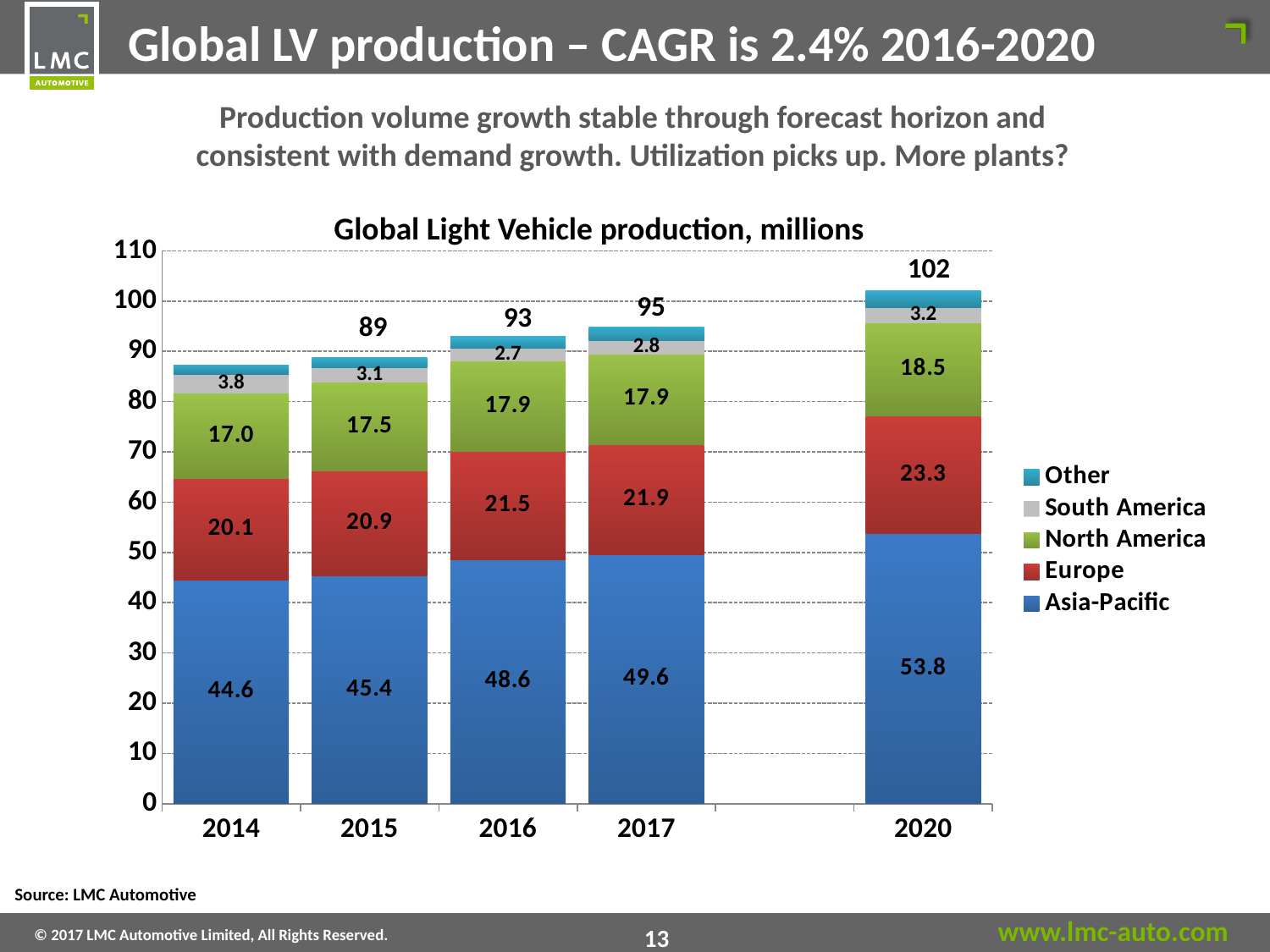

Global LV production – CAGR is 2.4% 2016-2020
Production volume growth stable through forecast horizon and
consistent with demand growth. Utilization picks up. More plants?
Global Light Vehicle production, millions

### Chart

| Category | Asia-Pacific | Europe | North America | South America | Other |
|---|---|---|---|---|---|
| 2014 | 44.571174 | 20.107983 | 16.966713 | 3.815668 | 1.838076000000001 |
| 2015 | 45.35429 | 20.941753 | 17.452149 | 3.069276 | 1.930800000000005 |
| 2016 | 48.597116 | 21.488858 | 17.872377 | 2.74207 | 2.250324000000006 |
| 2017 | 49.6 | 21.9 | 17.9 | 2.820802 | 2.640659999999997 |
|    | None | None | None | None | None |
| 2020 | 53.8 | 23.299378 | 18.5 | 3.2 | 3.3 |
102

95

93
89
Source: LMC Automotive